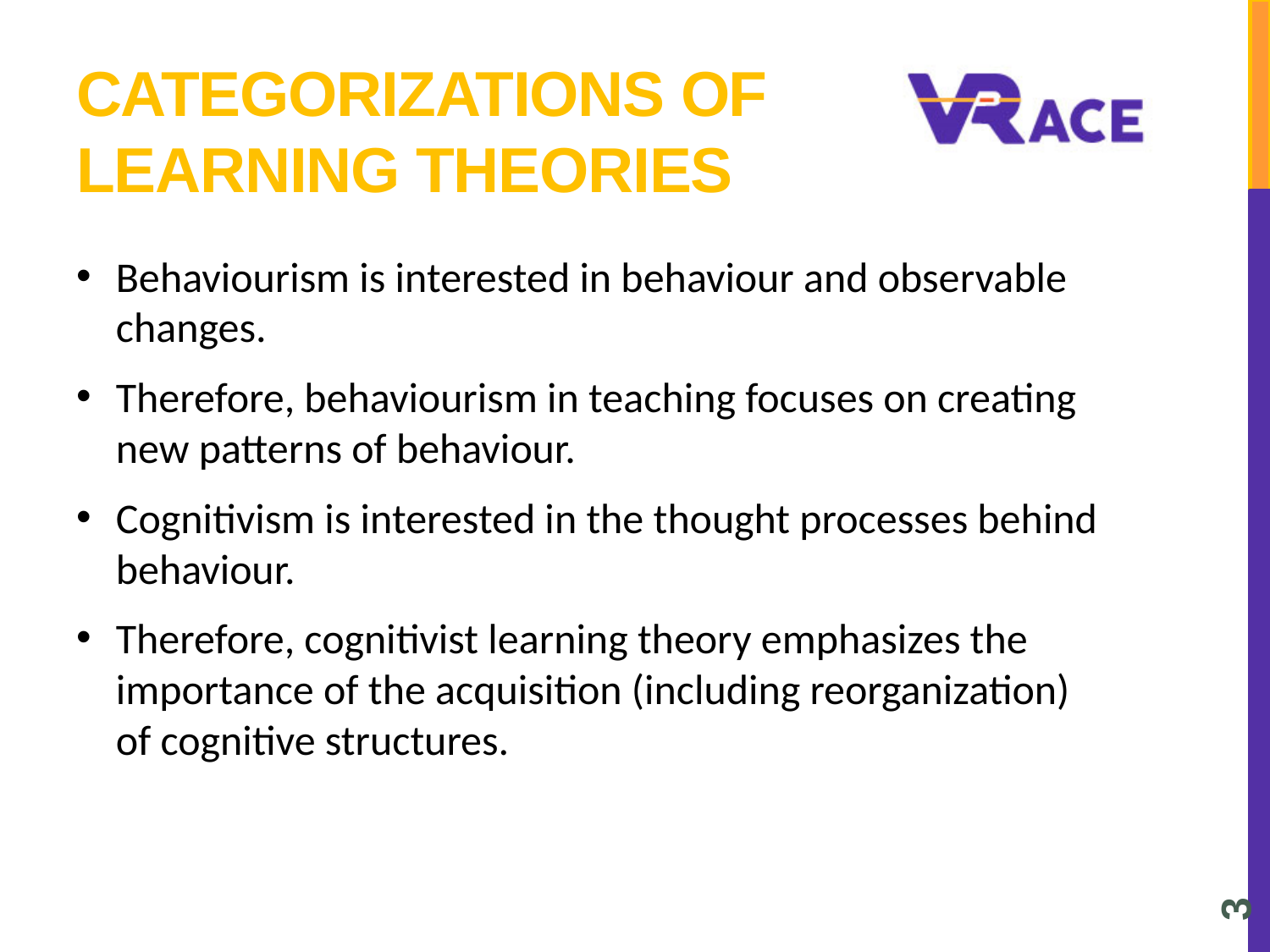

# Categorizations of learning theories
Behaviourism is interested in behaviour and observable changes.
Therefore, behaviourism in teaching focuses on creating new patterns of behaviour.
Cognitivism is interested in the thought processes behind behaviour.
Therefore, cognitivist learning theory emphasizes the importance of the acquisition (including reorganization) of cognitive structures.
3